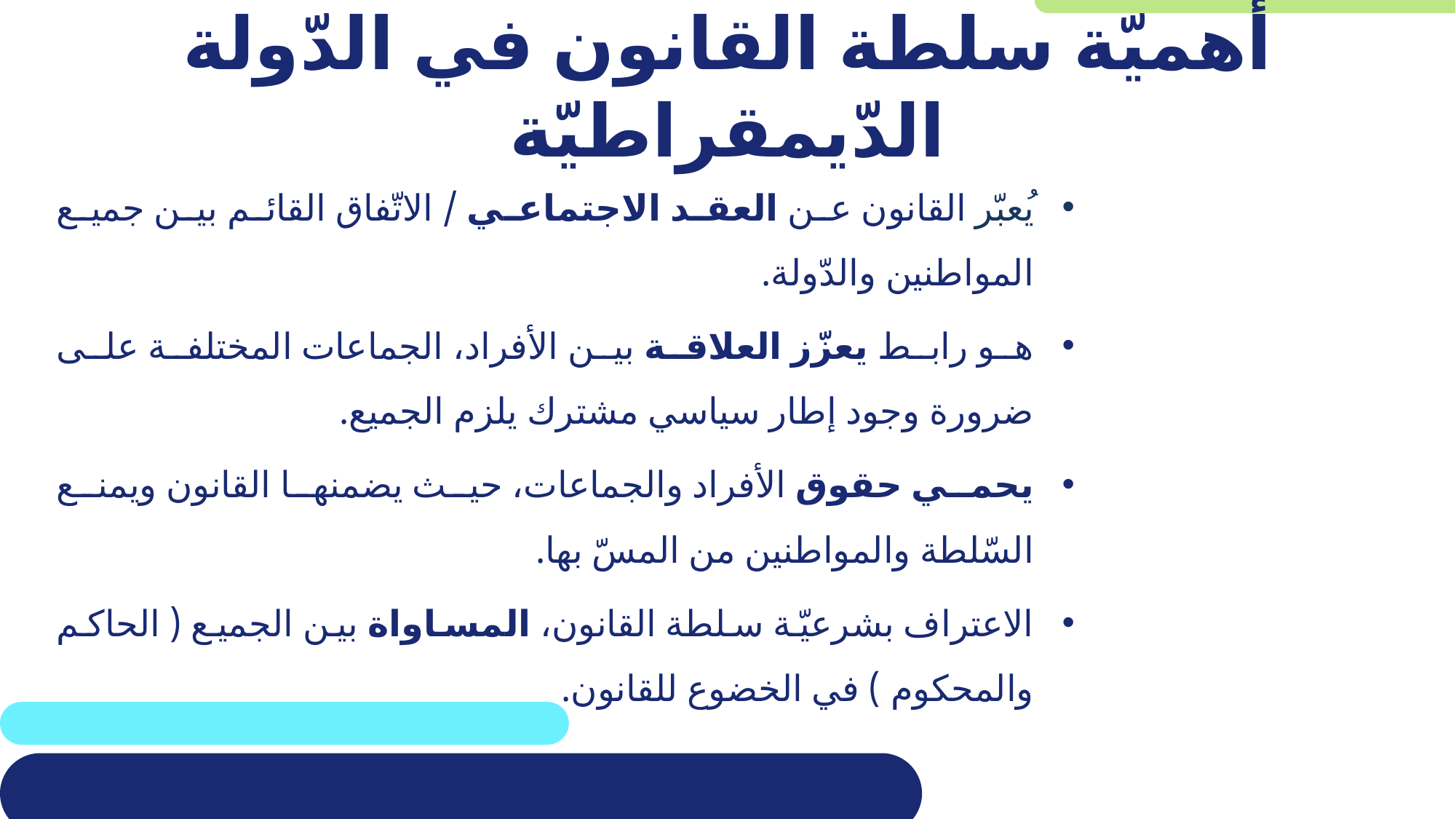

# أهميّة سلطة القانون في الدّولة الدّيمقراطيّة
يُعبّر القانون عن العقد الاجتماعي / الاتّفاق القائم بين جميع المواطنين والدّولة.
هو رابط يعزّز العلاقة بين الأفراد، الجماعات المختلفة على ضرورة وجود إطار سياسي مشترك يلزم الجميع.
يحمي حقوق الأفراد والجماعات، حيث يضمنها القانون ويمنع السّلطة والمواطنين من المسّ بها.
الاعتراف بشرعيّة سلطة القانون، المساواة بين الجميع ( الحاكم والمحكوم ) في الخضوع للقانون.